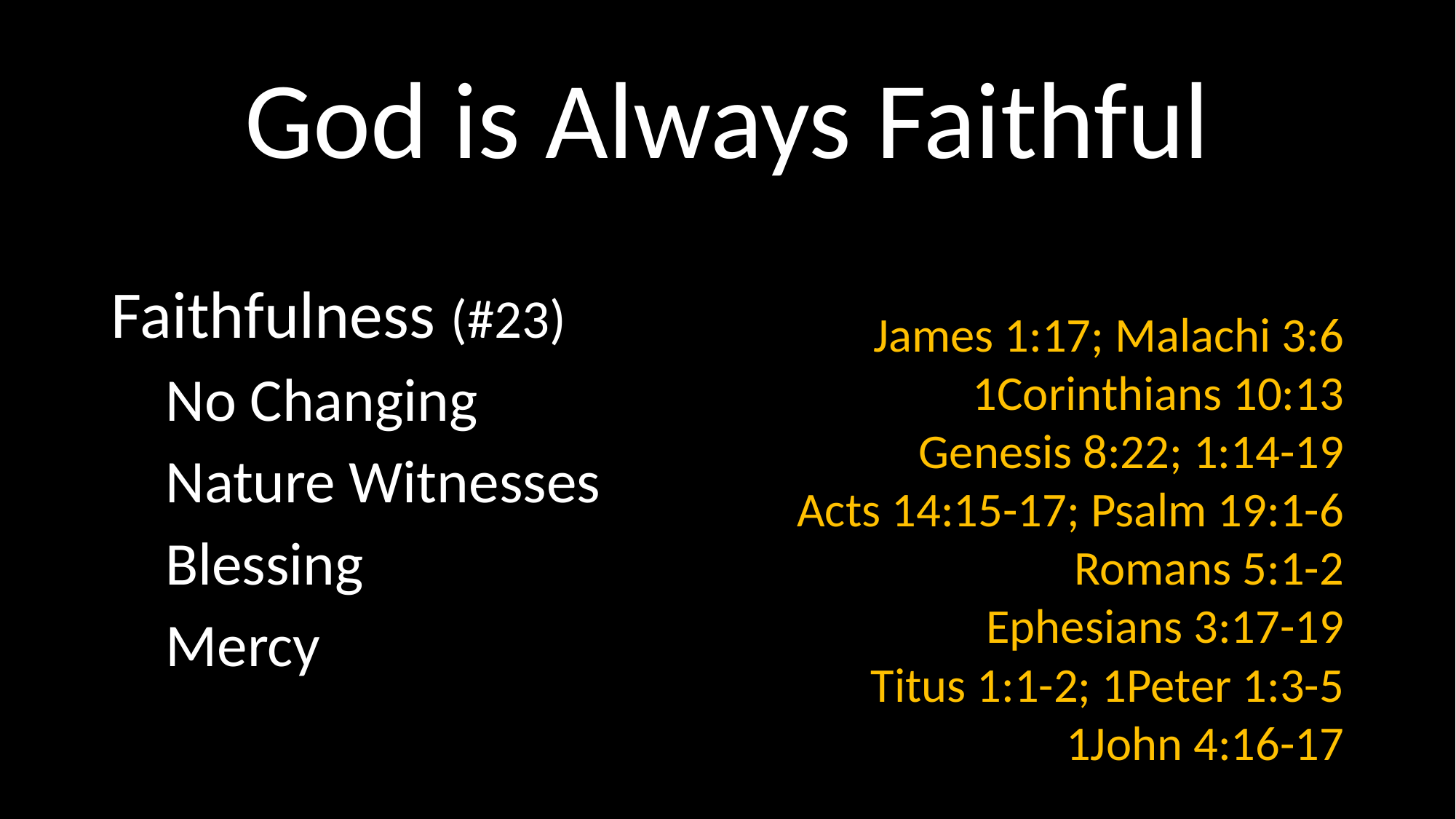

# God is Always Faithful
James 1:17; Malachi 3:6
1Corinthians 10:13
Genesis 8:22; 1:14-19
Acts 14:15-17; Psalm 19:1-6
Romans 5:1-2
Ephesians 3:17-19
Titus 1:1-2; 1Peter 1:3-5
1John 4:16-17
Faithfulness (#23)
No Changing
Nature Witnesses
Blessing
Mercy